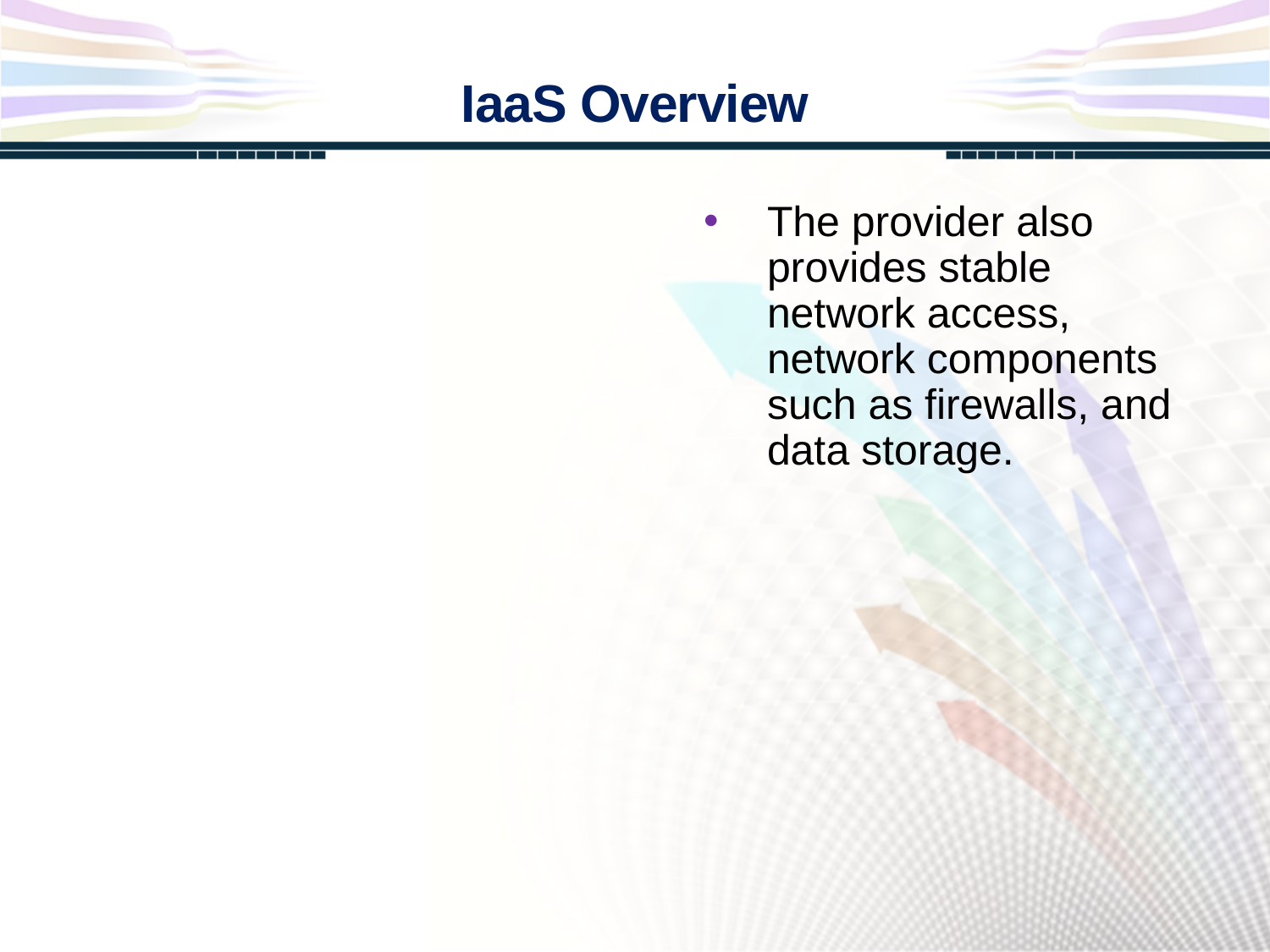

IaaS Overview
The provider also provides stable network access, network components such as firewalls, and data storage.